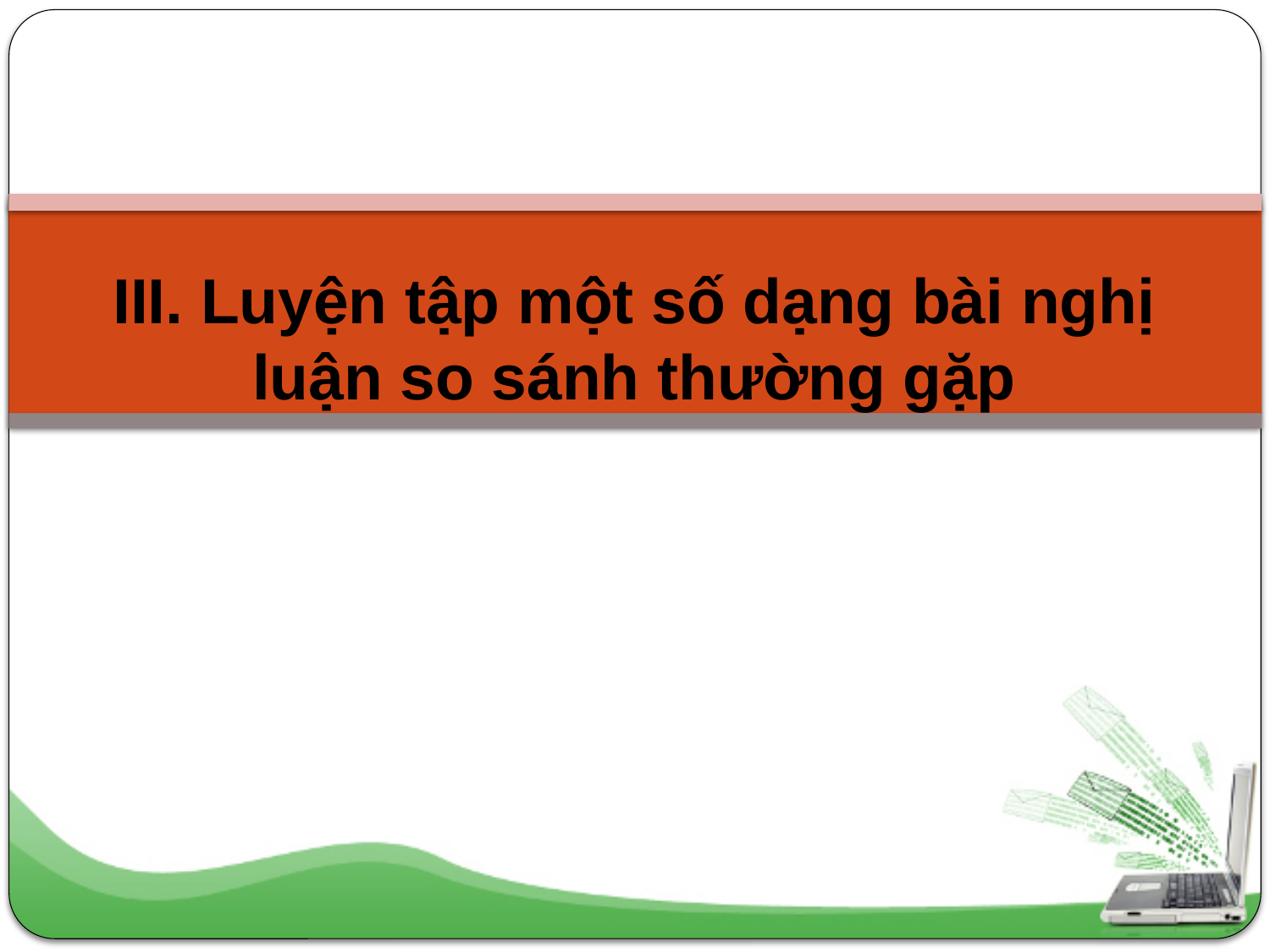

#
III. Luyện tập một số dạng bài nghị luận so sánh thường gặp